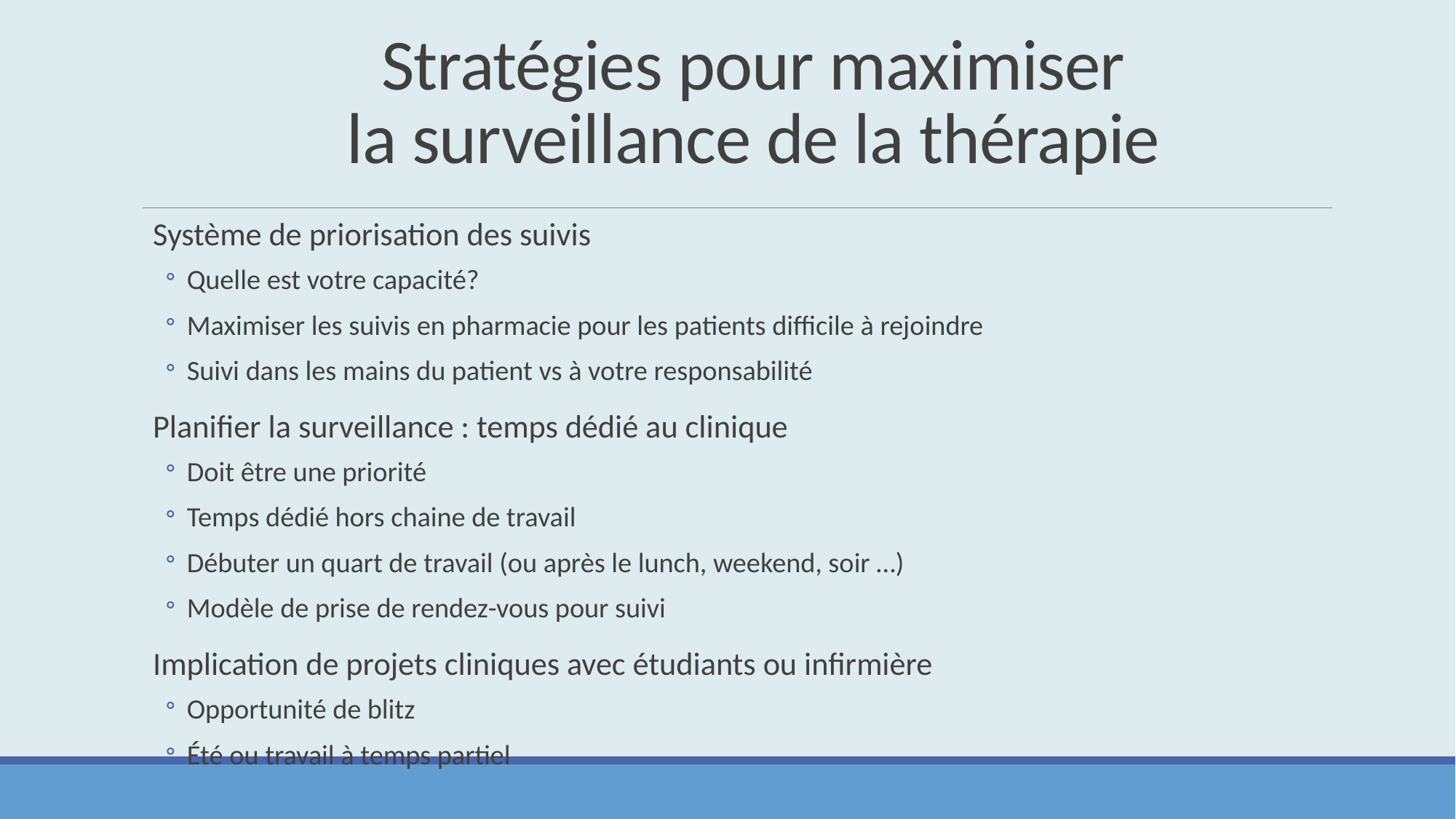

# Stratégies pour maximiser la surveillance de la thérapie
Système de priorisation des suivis
Quelle est votre capacité?
Maximiser les suivis en pharmacie pour les patients difficile à rejoindre
Suivi dans les mains du patient vs à votre responsabilité
Planifier la surveillance : temps dédié au clinique
Doit être une priorité
Temps dédié hors chaine de travail
Débuter un quart de travail (ou après le lunch, weekend, soir …)
Modèle de prise de rendez-vous pour suivi
Implication de projets cliniques avec étudiants ou infirmière
Opportunité de blitz
Été ou travail à temps partiel